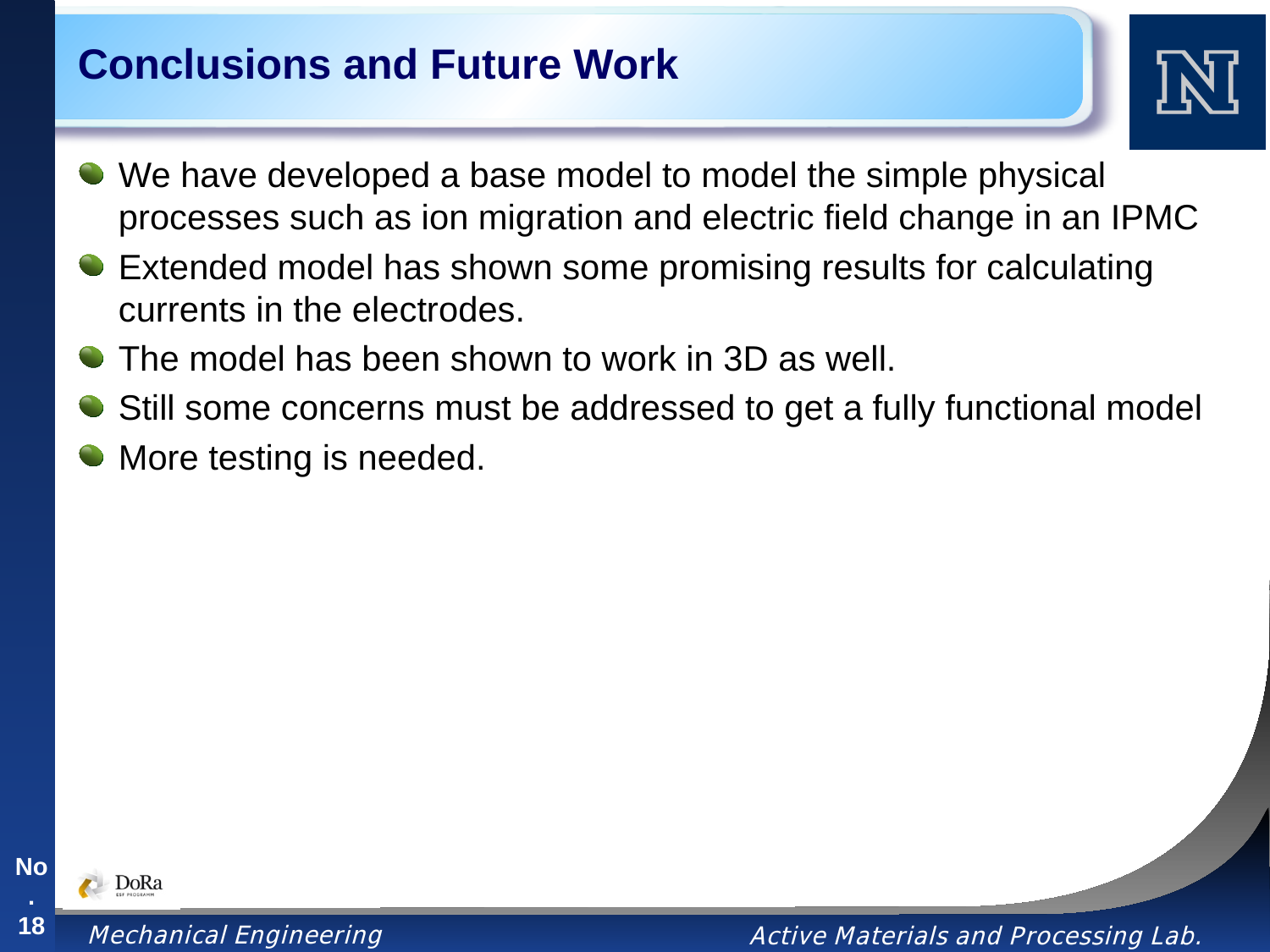

# Conclusions and Future Work
We have developed a base model to model the simple physical processes such as ion migration and electric field change in an IPMC
Extended model has shown some promising results for calculating currents in the electrodes.
The model has been shown to work in 3D as well.
Still some concerns must be addressed to get a fully functional model
More testing is needed.
No.
18